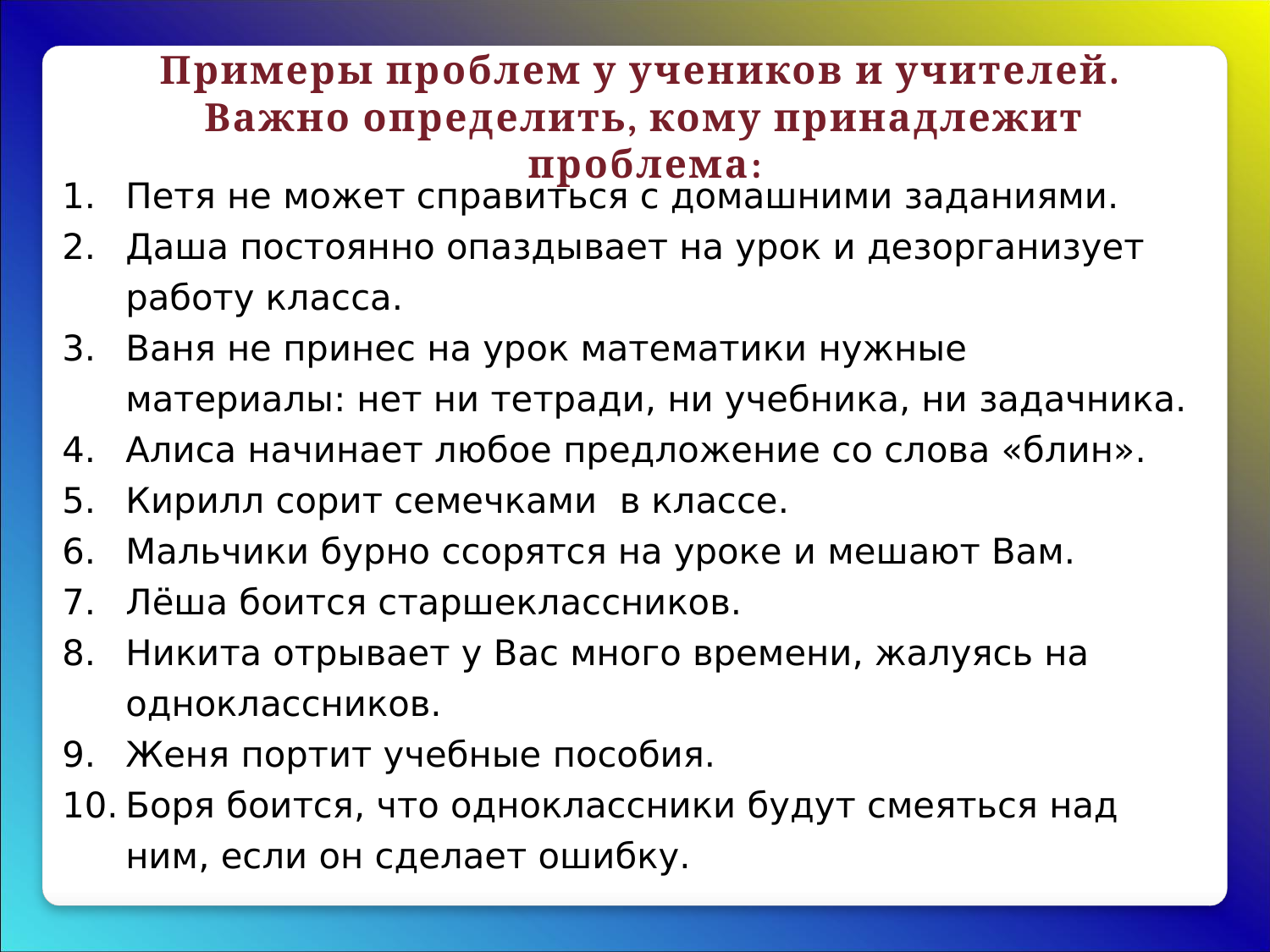

Примеры проблем у учеников и учителей.
Важно определить, кому принадлежит проблема:
Петя не может справиться с домашними заданиями.
Даша постоянно опаздывает на урок и дезорганизует работу класса.
Ваня не принес на урок математики нужные материалы: нет ни тетради, ни учебника, ни задачника.
Алиса начинает любое предложение со слова «блин».
Кирилл сорит семечками  в классе.
Мальчики бурно ссорятся на уроке и мешают Вам.
Лёша боится старшеклассников.
Никита отрывает у Вас много времени, жалуясь на одноклассников.
Женя портит учебные пособия.
Боря боится, что одноклассники будут смеяться над ним, если он сделает ошибку.